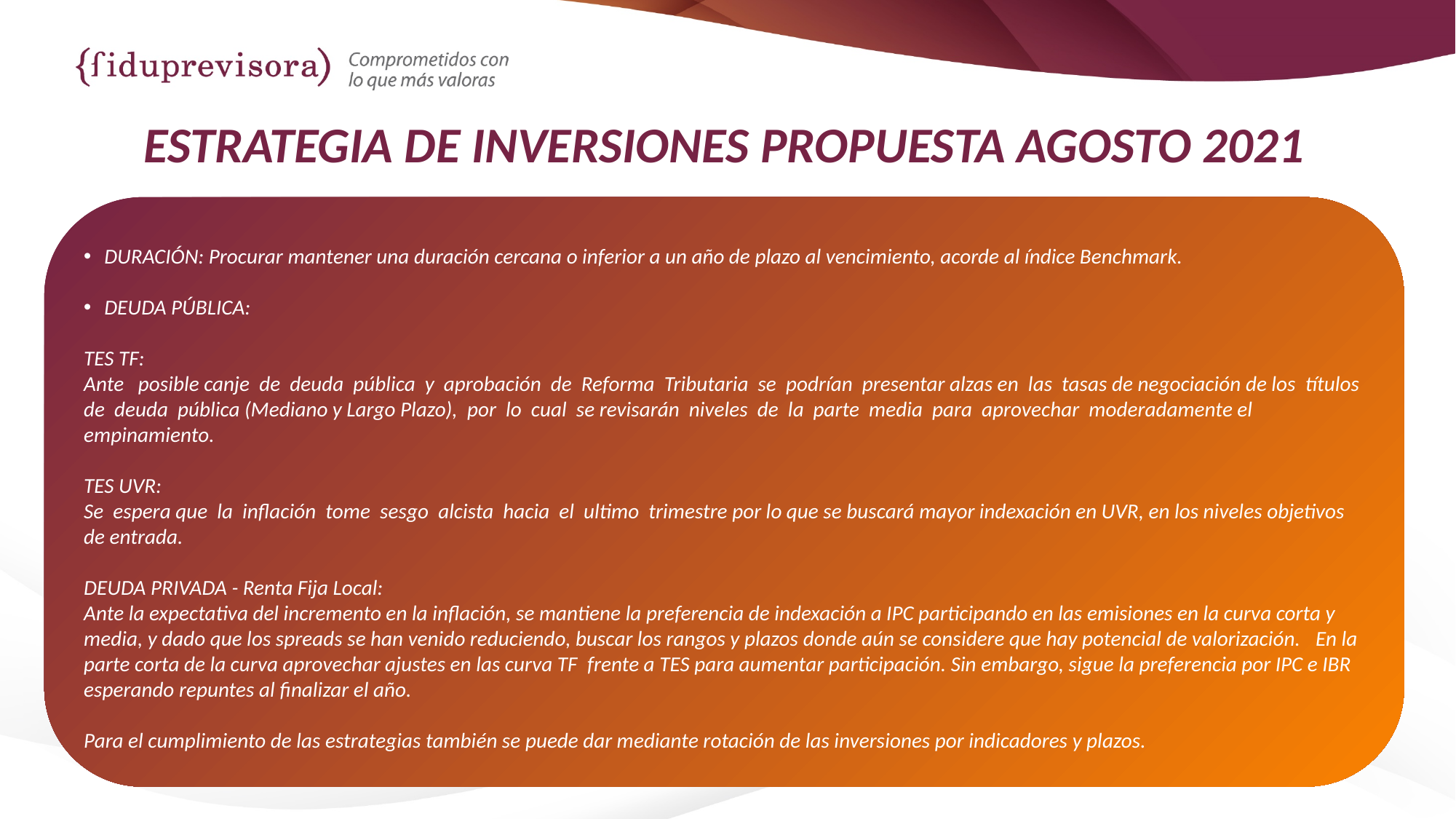

# ESTRATEGIA DE INVERSIONES PROPUESTA AGOSTO 2021

DURACIÓN: Procurar mantener una duración cercana o inferior a un año de plazo al vencimiento, acorde al índice Benchmark.

DEUDA PÚBLICA:

TES TF:
Ante   posible canje  de  deuda  pública  y  aprobación  de  Reforma  Tributaria  se  podrían  presentar alzas en  las  tasas de negociación de los  títulos de  deuda  pública (Mediano y Largo Plazo),  por  lo  cual  se revisarán  niveles  de  la  parte  media  para  aprovechar  moderadamente el  empinamiento.

TES UVR:
Se  espera que  la  inflación  tome  sesgo  alcista  hacia  el  ultimo  trimestre por lo que se buscará mayor indexación en UVR, en los niveles objetivos de entrada.

DEUDA PRIVADA - Renta Fija Local:
Ante la expectativa del incremento en la inflación, se mantiene la preferencia de indexación a IPC participando en las emisiones en la curva corta y media, y dado que los spreads se han venido reduciendo, buscar los rangos y plazos donde aún se considere que hay potencial de valorización.   En la parte corta de la curva aprovechar ajustes en las curva TF  frente a TES para aumentar participación. Sin embargo, sigue la preferencia por IPC e IBR esperando repuntes al finalizar el año.

Para el cumplimiento de las estrategias también se puede dar mediante rotación de las inversiones por indicadores y plazos.